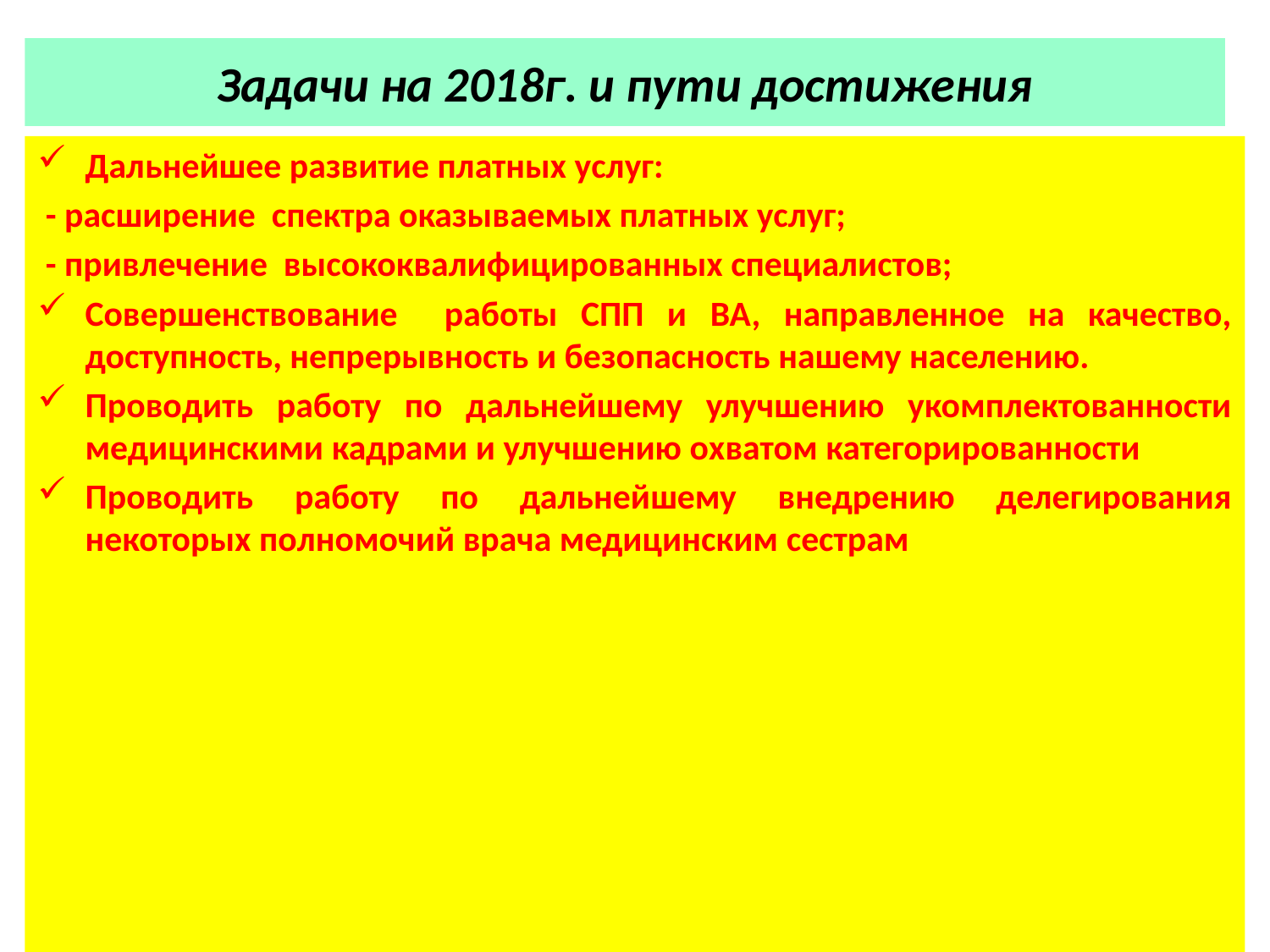

# Задачи на 2018г. и пути достижения
Дальнейшее развитие платных услуг:
 - расширение  спектра оказываемых платных услуг;
 - привлечение  высококвалифицированных специалистов;
Совершенствование  работы СПП и ВА, направленное на качество, доступность, непрерывность и безопасность нашему населению.
Проводить работу по дальнейшему улучшению укомплектованности медицинскими кадрами и улучшению охватом категорированности
Проводить работу по дальнейшему внедрению делегирования некоторых полномочий врача медицинским сестрам